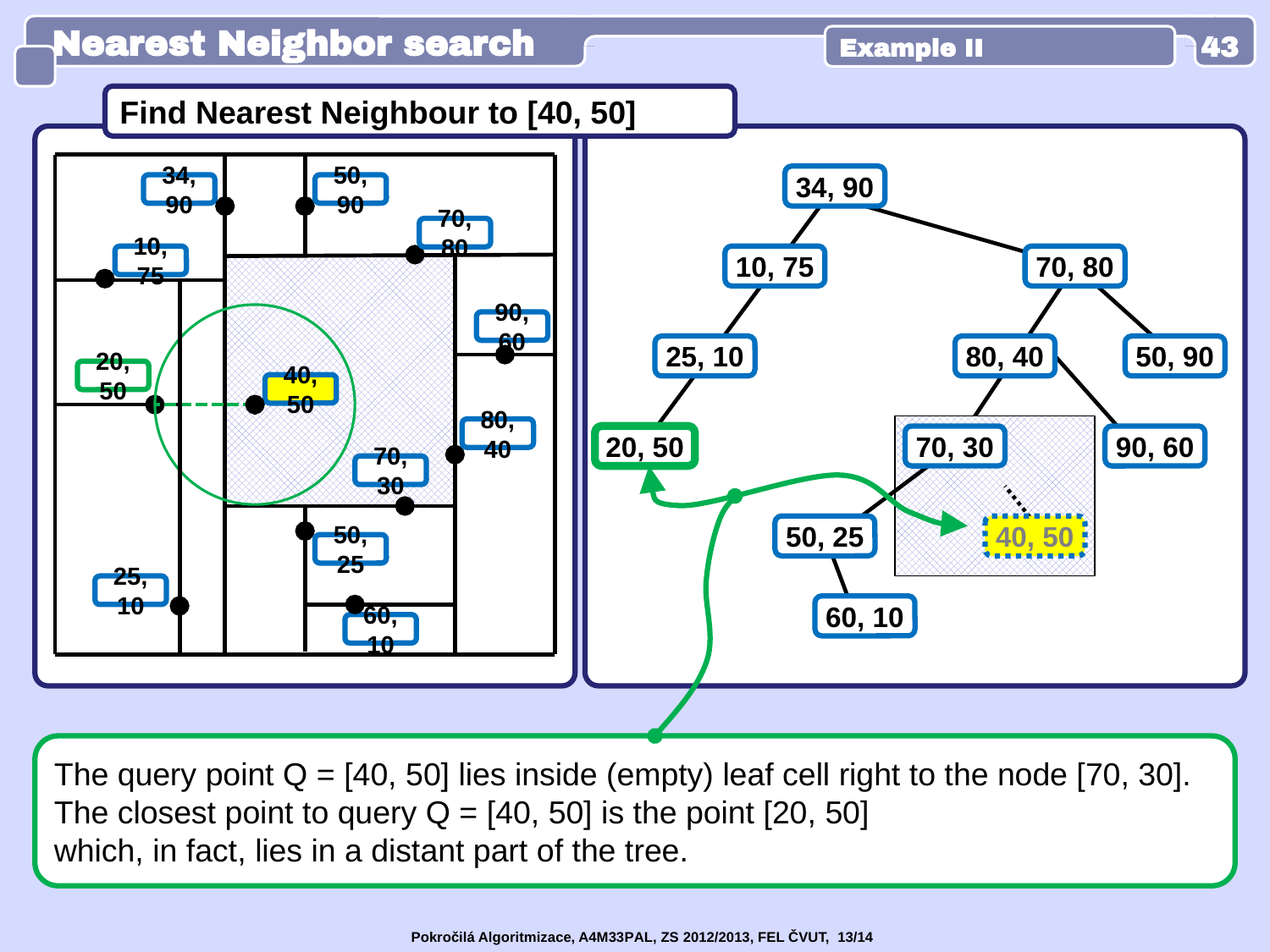

Nearest Neighbor search

Example II
43

Find Nearest Neighbour to [40, 50]

34, 90
34, 90
50, 90
70, 80
10, 75
10, 75
70, 80

90, 60
25, 10
80, 40
50, 90
20, 50
40, 50

80, 40
20, 50
70, 30
90, 60
70, 30

50, 25
40, 50
50, 25
25, 10
60, 10
60, 10
The query point Q = [40, 50] lies inside (empty) leaf cell right to the node [70, 30].
The closest point to query Q = [40, 50] is the point [20, 50]
which, in fact, lies in a distant part of the tree.
Pokročilá Algoritmizace, A4M33PAL, ZS 2012/2013, FEL ČVUT,  13/14